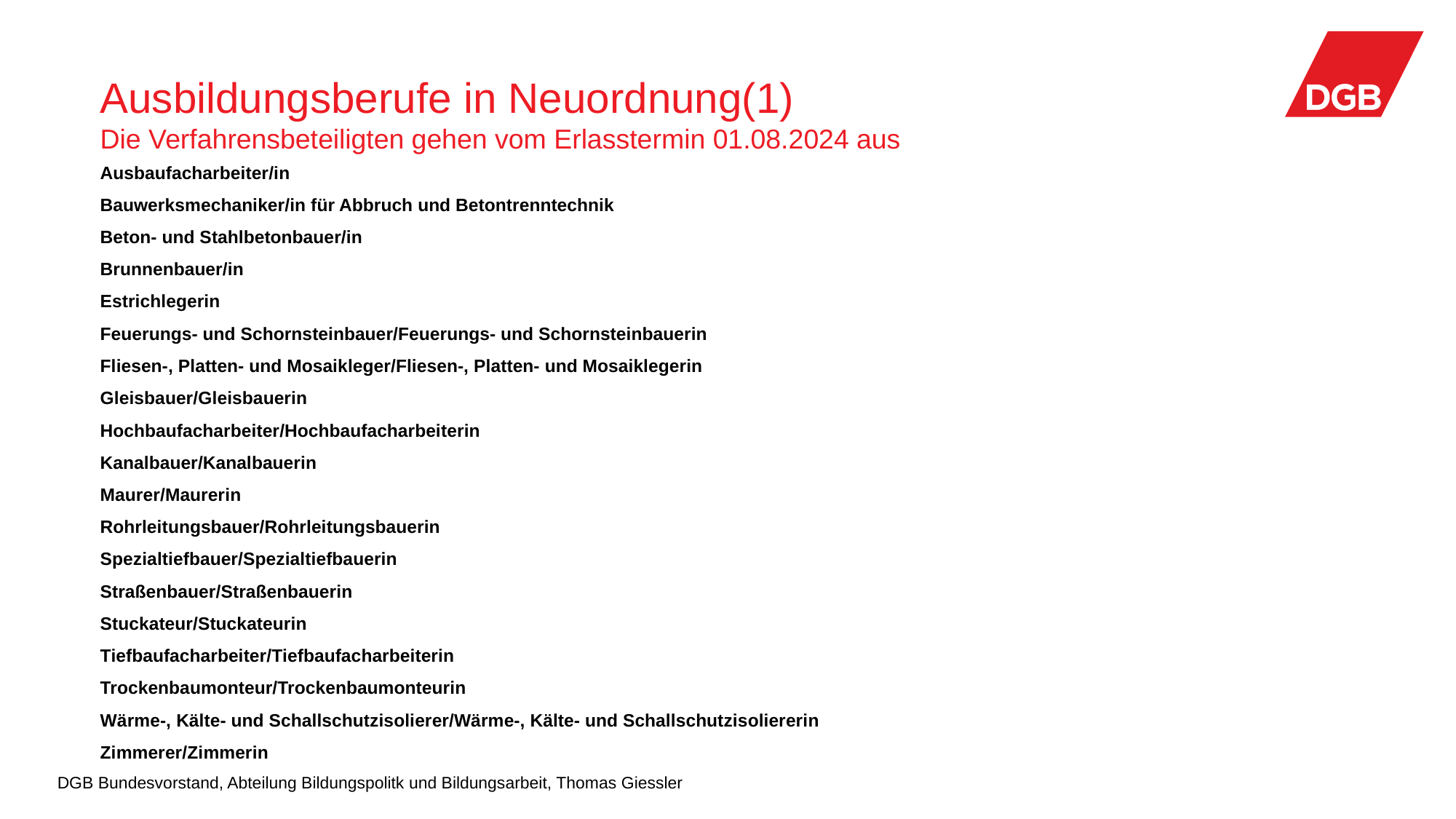

# Ausbildungsberufe in Neuordnung(1) Die Verfahrensbeteiligten gehen vom Erlasstermin 01.08.2024 aus
Ausbaufacharbeiter/in
Bauwerksmechaniker/in für Abbruch und Betontrenntechnik
Beton- und Stahlbetonbauer/in
Brunnenbauer/in
Estrichlegerin
Feuerungs- und Schornsteinbauer/Feuerungs- und Schornsteinbauerin
Fliesen-, Platten- und Mosaikleger/Fliesen-, Platten- und Mosaiklegerin
Gleisbauer/Gleisbauerin
Hochbaufacharbeiter/Hochbaufacharbeiterin
Kanalbauer/Kanalbauerin
Maurer/Maurerin
Rohrleitungsbauer/Rohrleitungsbauerin
Spezialtiefbauer/Spezialtiefbauerin
Straßenbauer/Straßenbauerin
Stuckateur/Stuckateurin
Tiefbaufacharbeiter/Tiefbaufacharbeiterin
Trockenbaumonteur/Trockenbaumonteurin
Wärme-, Kälte- und Schallschutzisolierer/Wärme-, Kälte- und Schallschutzisoliererin
Zimmerer/Zimmerin
DGB Bundesvorstand, Abteilung Bildungspolitk und Bildungsarbeit, Thomas Giessler